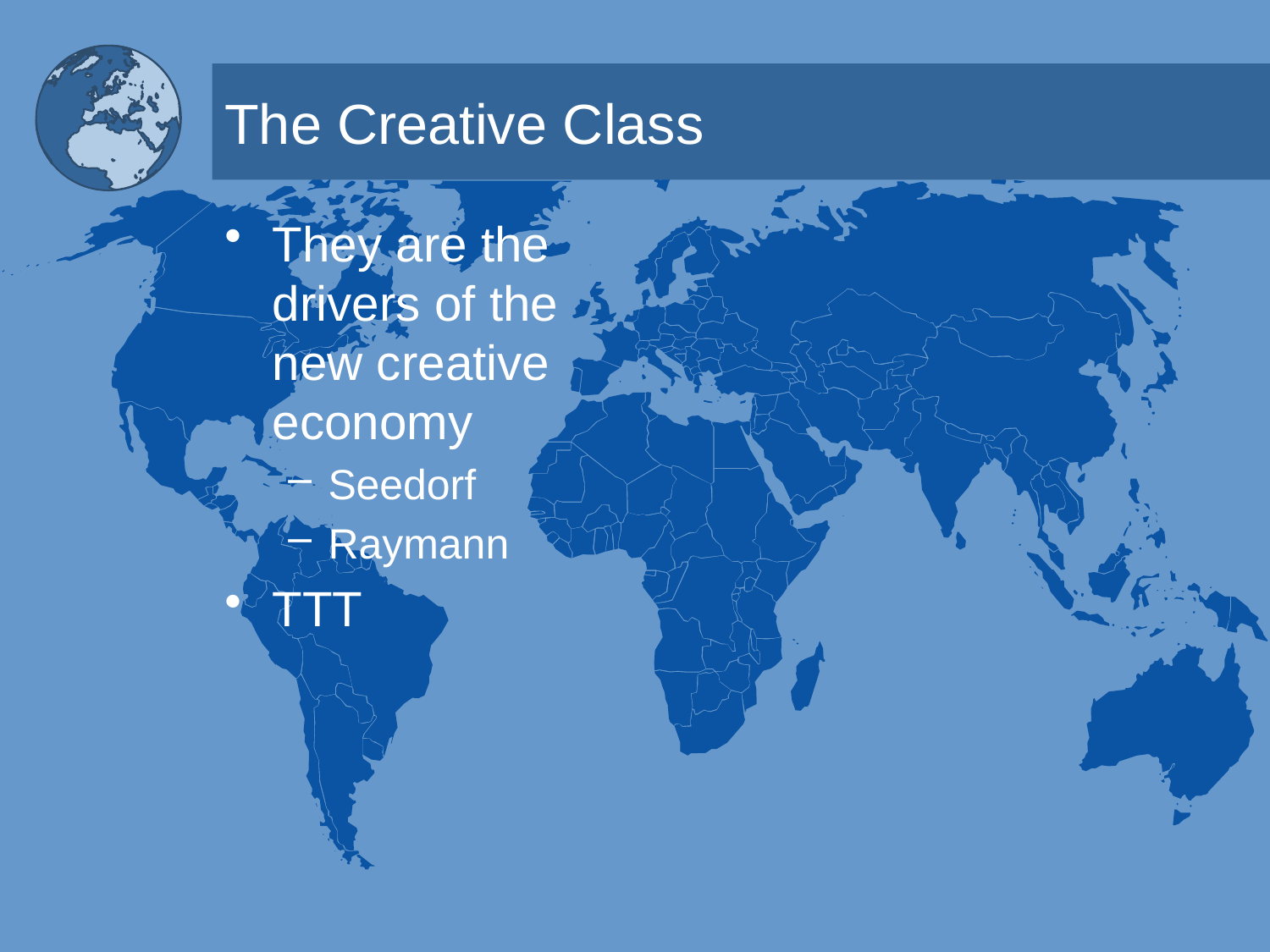

# The Creative Class
They are the drivers of the new creative economy
Seedorf
Raymann
TTT